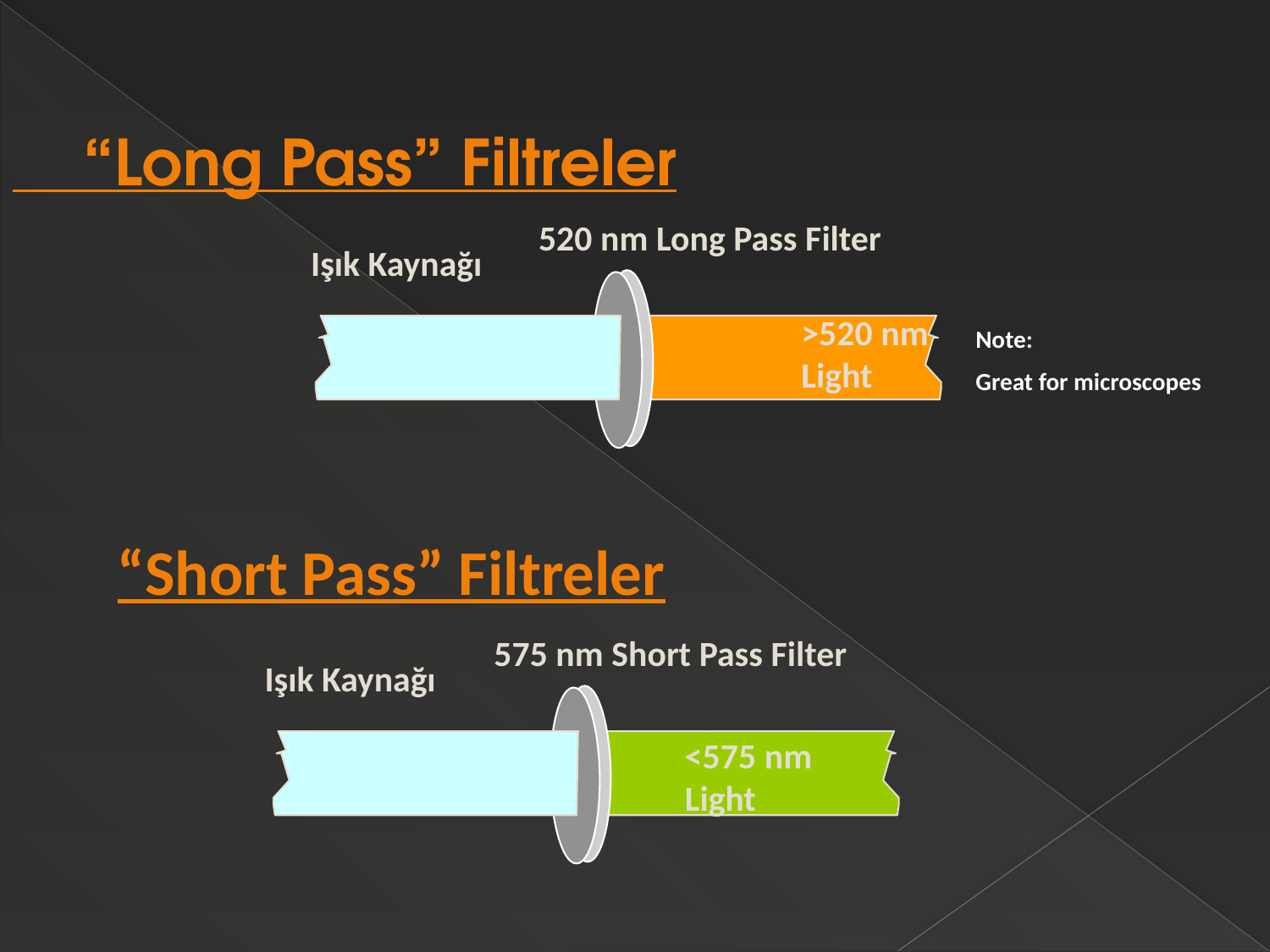

# “Long Pass” Filtreler
520 nm Long Pass Filter
Işık Kaynağı

>520 nm Light

Note:
Great for microscopes
“Short Pass” Filtreler
575 nm Short Pass Filter
Işık Kaynağı

<575 nm Light